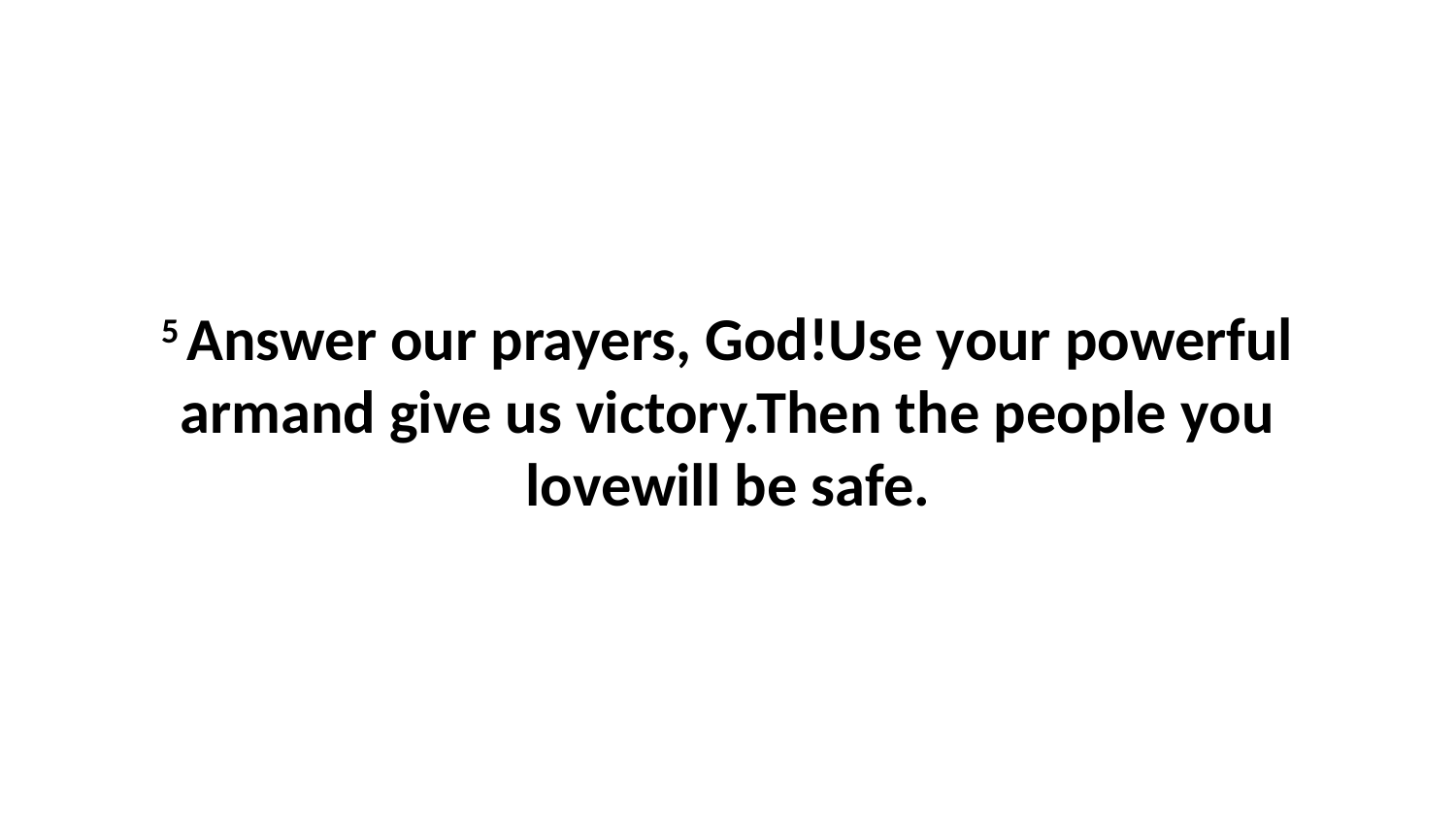

5 Answer our prayers, God!Use your powerful armand give us victory.Then the people you lovewill be safe.